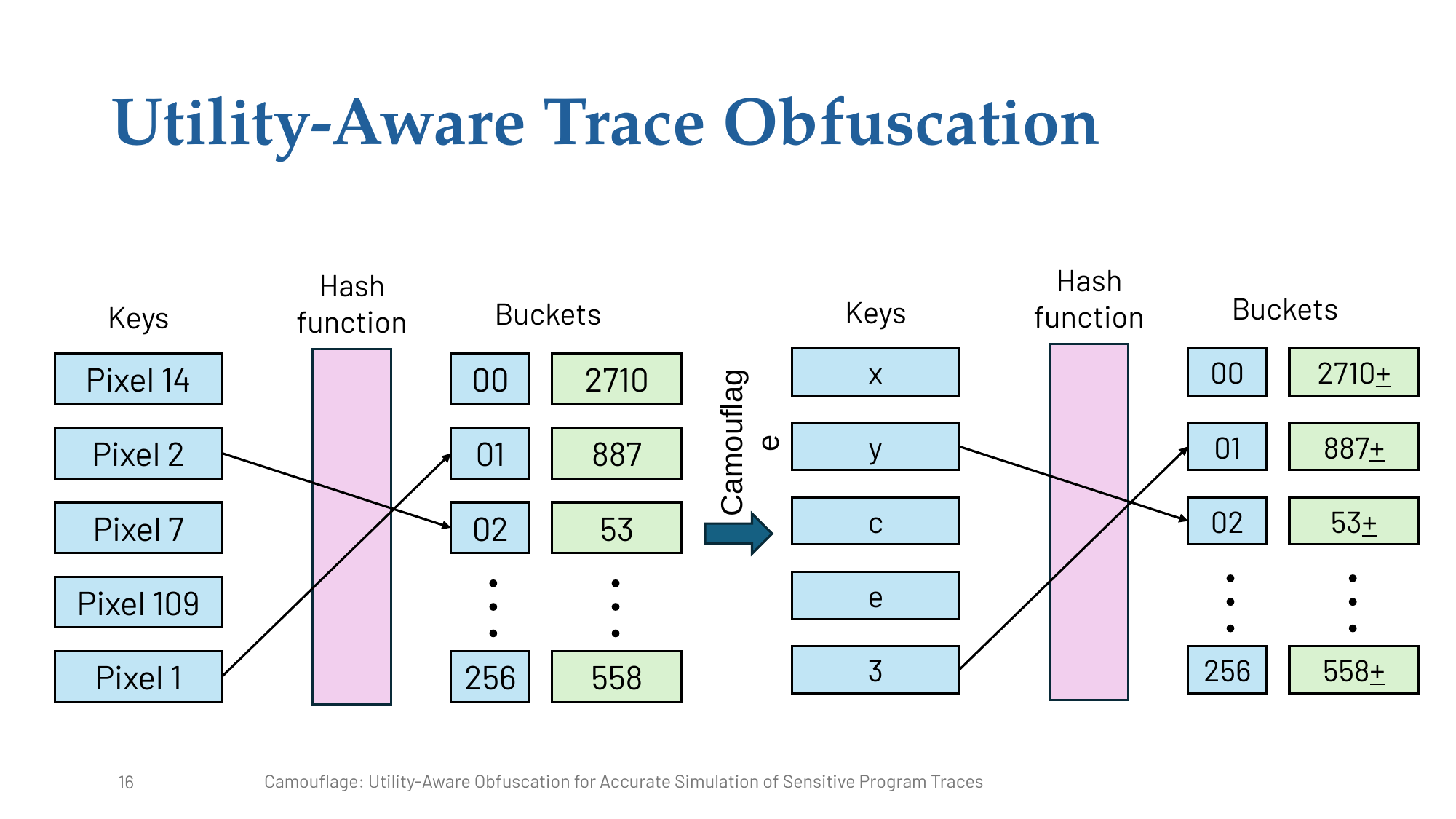

# Utility-Aware Trace Obfuscation
Hash function
Hash function
Buckets
Keys
Buckets
Keys

x
00
2710+

Pixel 14
00
2710
Camouflage
y
01
887+
Pixel 2
01
887
c
02
53+
Pixel 7
02
53

e

Pixel 109

3
256
558+
Pixel 1
256
558
Camouflage: Utility-Aware Obfuscation for Accurate Simulation of Sensitive Program Traces
16